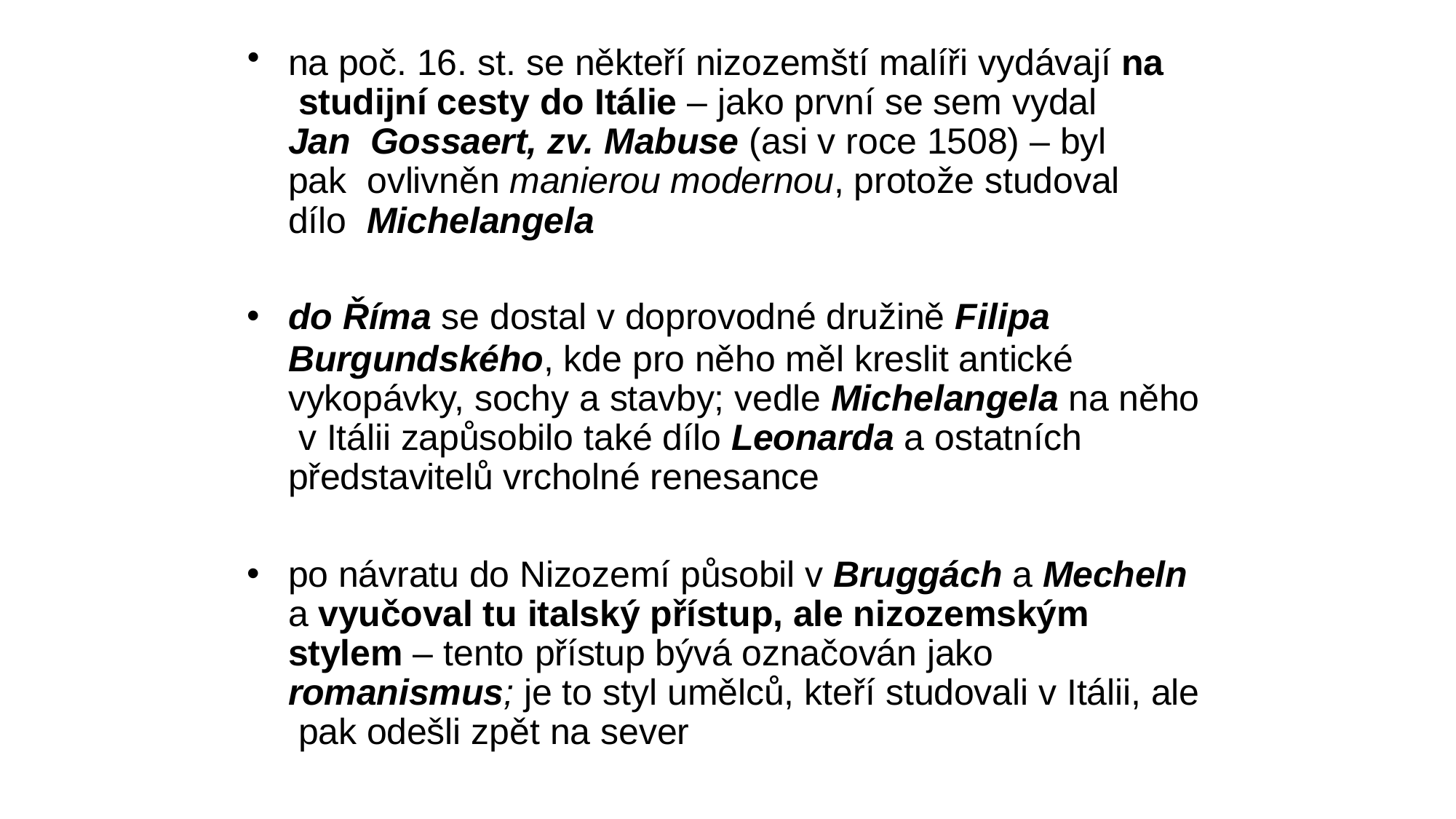

na poč. 16. st. se někteří nizozemští malíři vydávají na  studijní cesty do Itálie – jako první se sem vydal Jan  Gossaert, zv. Mabuse (asi v roce 1508) – byl pak  ovlivněn manierou modernou, protože studoval dílo  Michelangela

do Říma se dostal v doprovodné družině Filipa
Burgundského, kde pro něho měl kreslit antické  vykopávky, sochy a stavby; vedle Michelangela na něho  v Itálii zapůsobilo také dílo Leonarda a ostatních
představitelů vrcholné renesance

po návratu do Nizozemí působil v Bruggách a Mecheln  a vyučoval tu italský přístup, ale nizozemským  stylem – tento přístup bývá označován jako  romanismus; je to styl umělců, kteří studovali v Itálii, ale  pak odešli zpět na sever